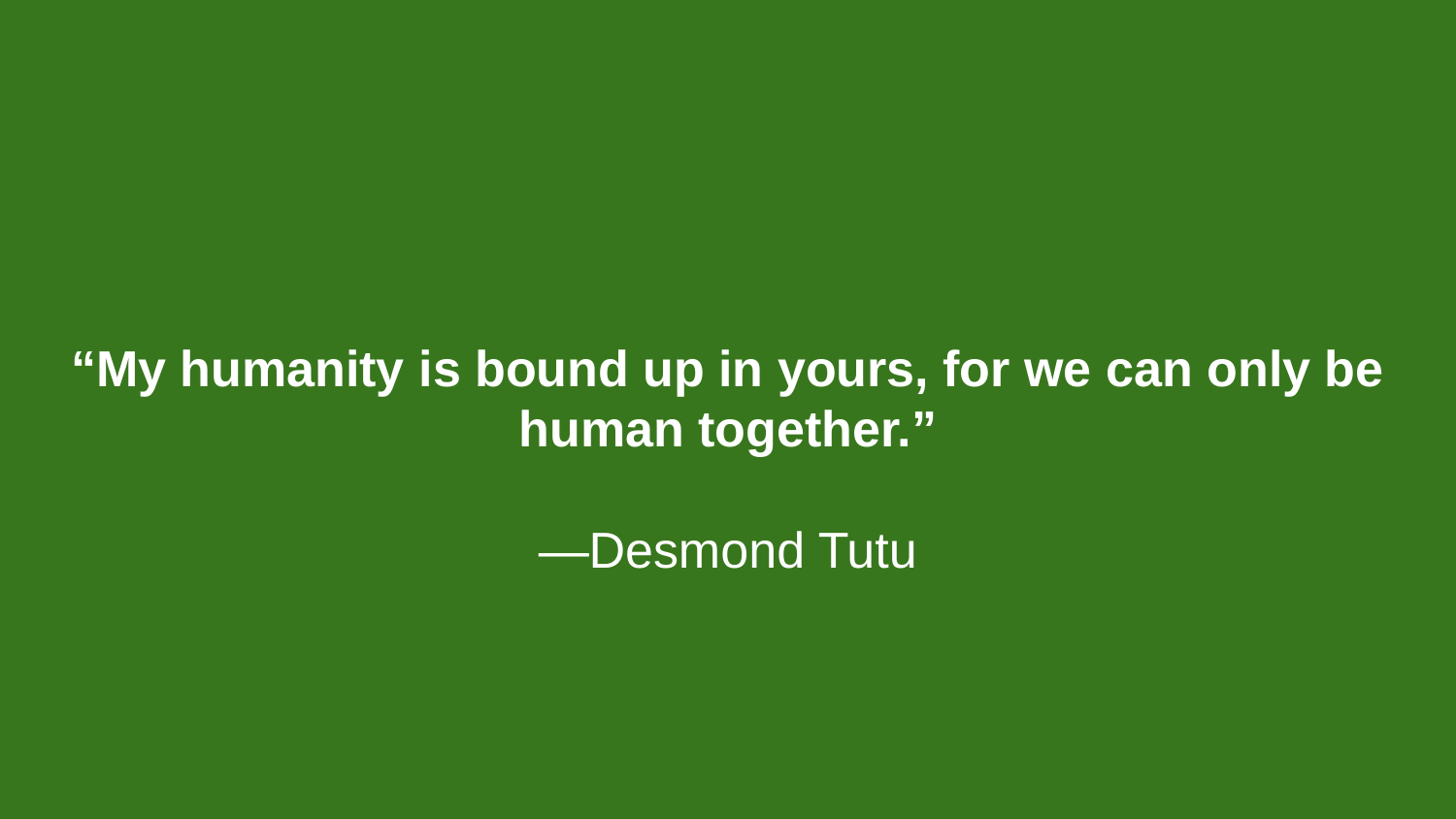

# “My humanity is bound up in yours, for we can only be human together.”

—Desmond Tutu